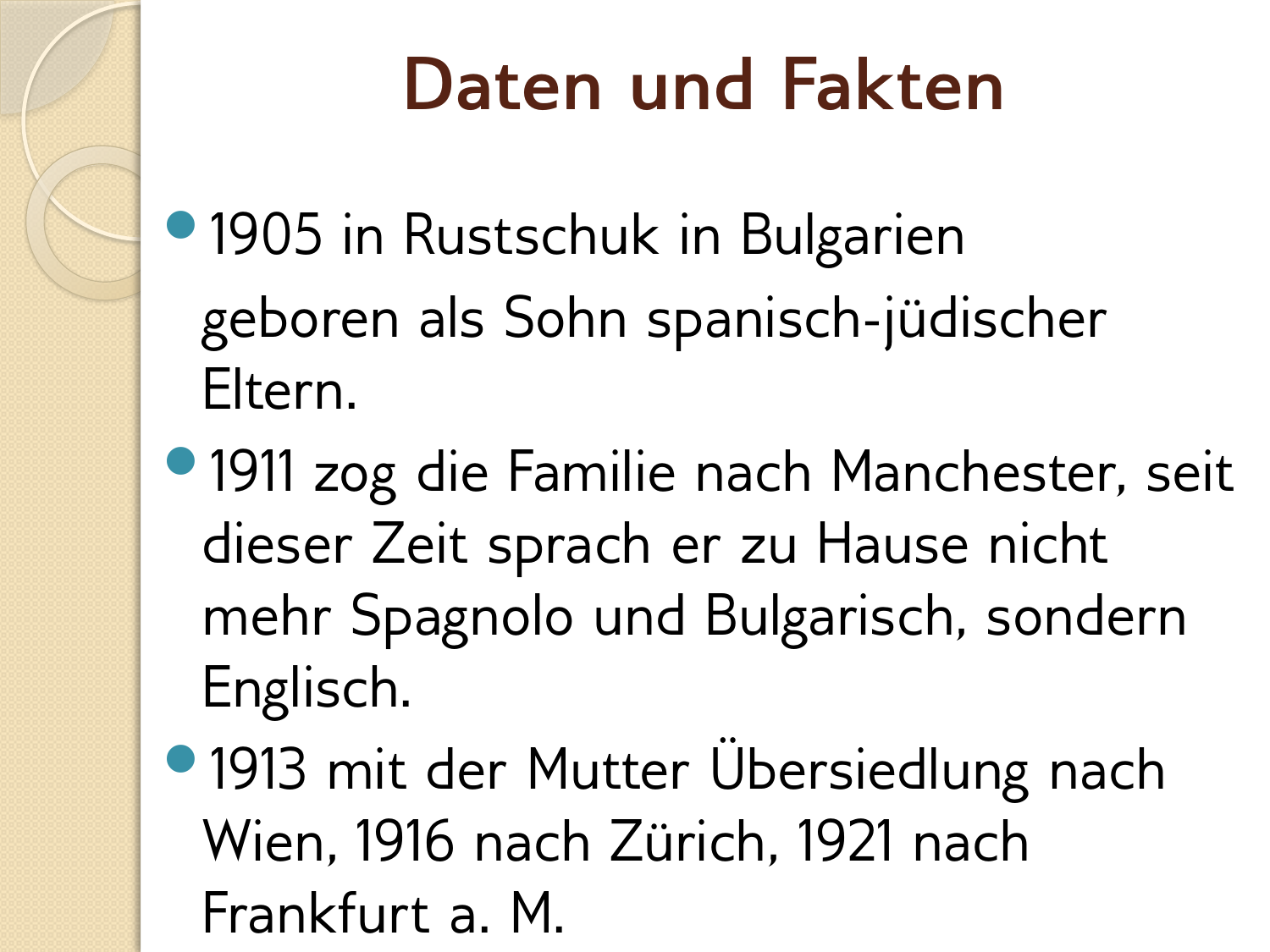

# Daten und Fakten
1905 in Rustschuk in Bulgarien
	geboren als Sohn spanisch-jüdischer Eltern.
1911 zog die Familie nach Manchester, seit dieser Zeit sprach er zu Hause nicht mehr Spagnolo und Bulgarisch, sondern Englisch.
1913 mit der Mutter Übersiedlung nach Wien, 1916 nach Zürich, 1921 nach  Frankfurt a. M.